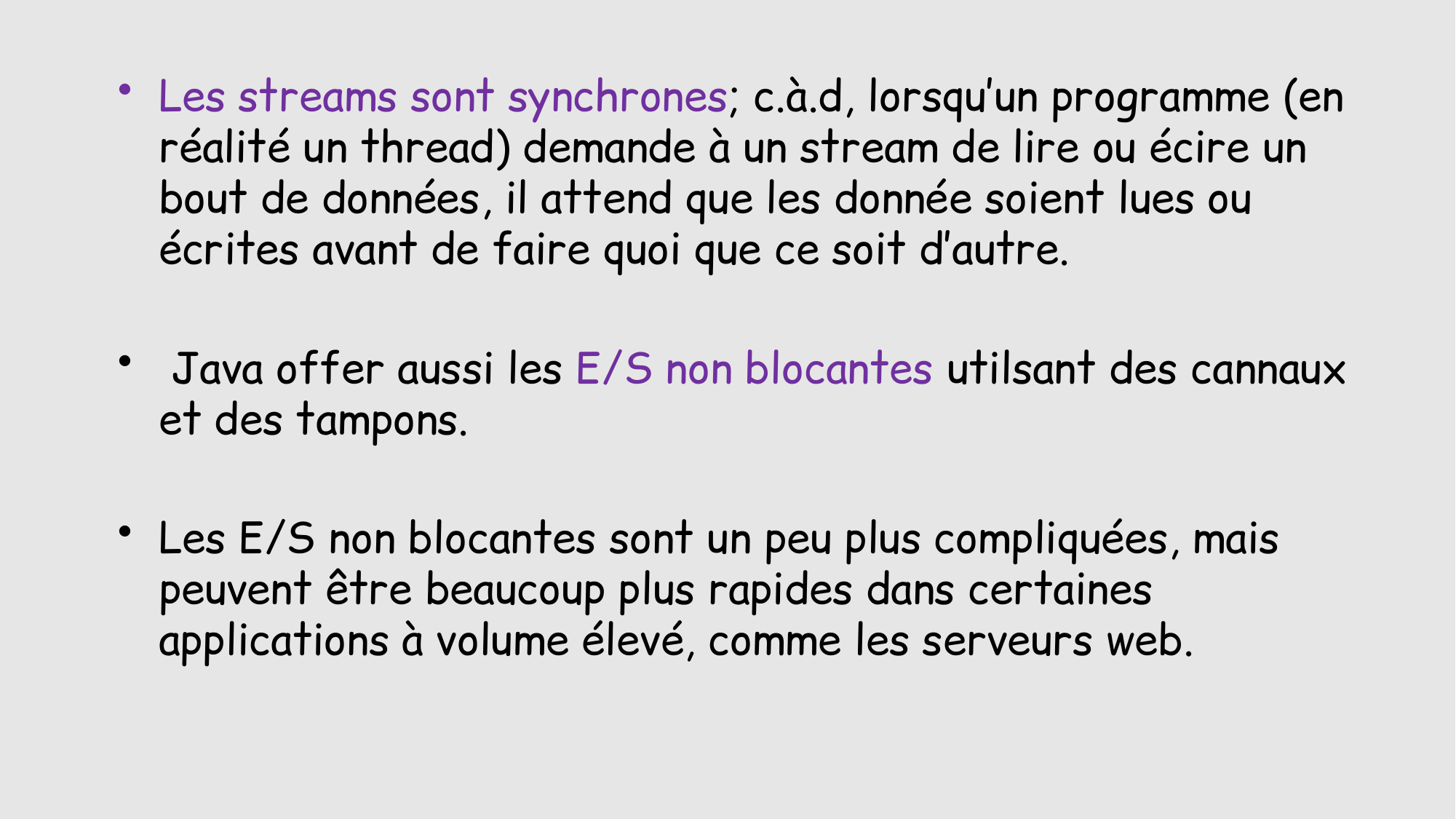

Les streams sont synchrones; c.à.d, lorsqu’un programme (en réalité un thread) demande à un stream de lire ou écire un bout de données, il attend que les donnée soient lues ou écrites avant de faire quoi que ce soit d’autre.

 Java offer aussi les E/S non blocantes utilsant des cannaux et des tampons.

Les E/S non blocantes sont un peu plus compliquées, mais peuvent être beaucoup plus rapides dans certaines applications à volume élevé, comme les serveurs web.